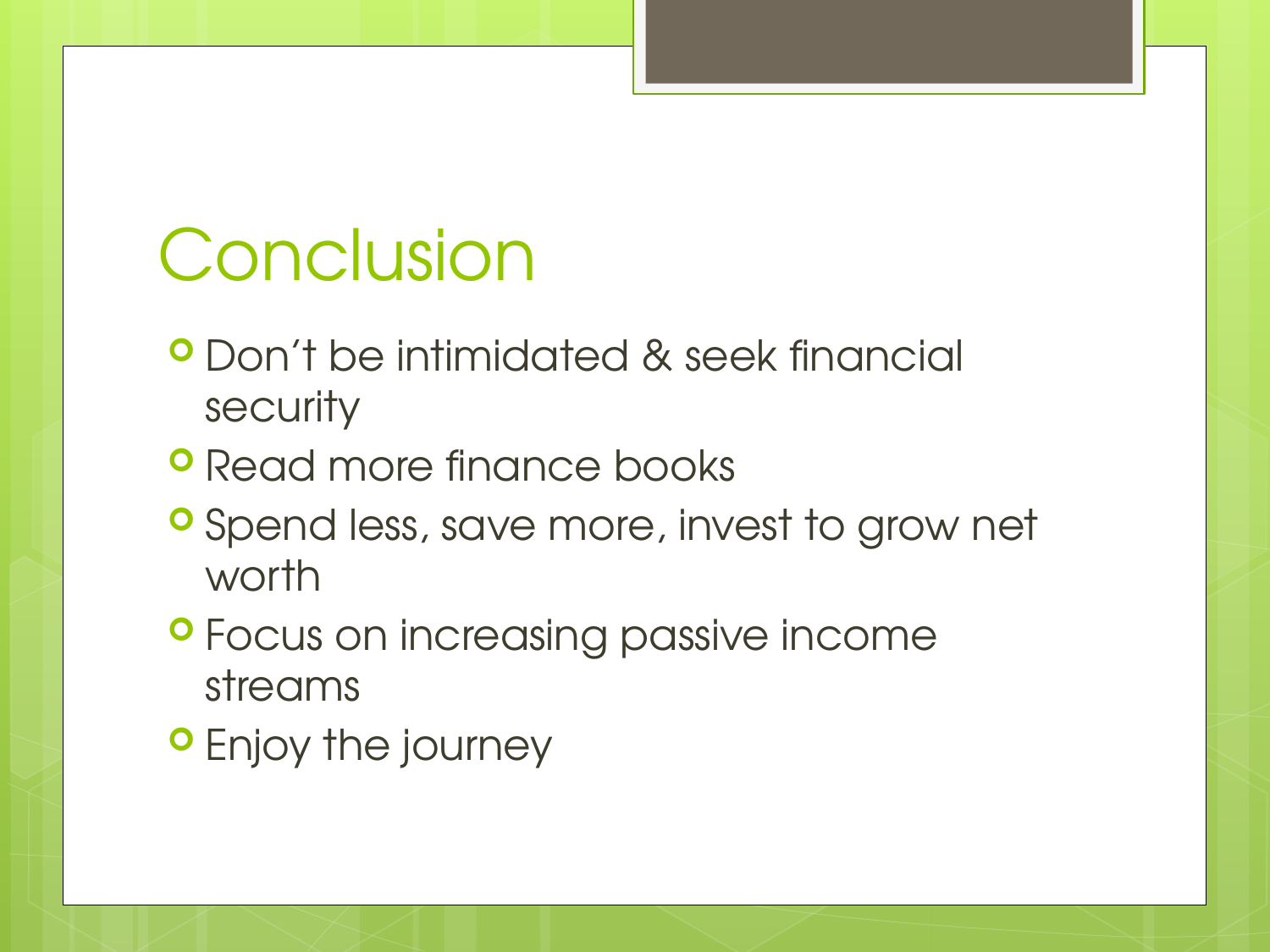

# Conclusion
Don’t be intimidated & seek financial security
Read more finance books
Spend less, save more, invest to grow net worth
Focus on increasing passive income streams
Enjoy the journey